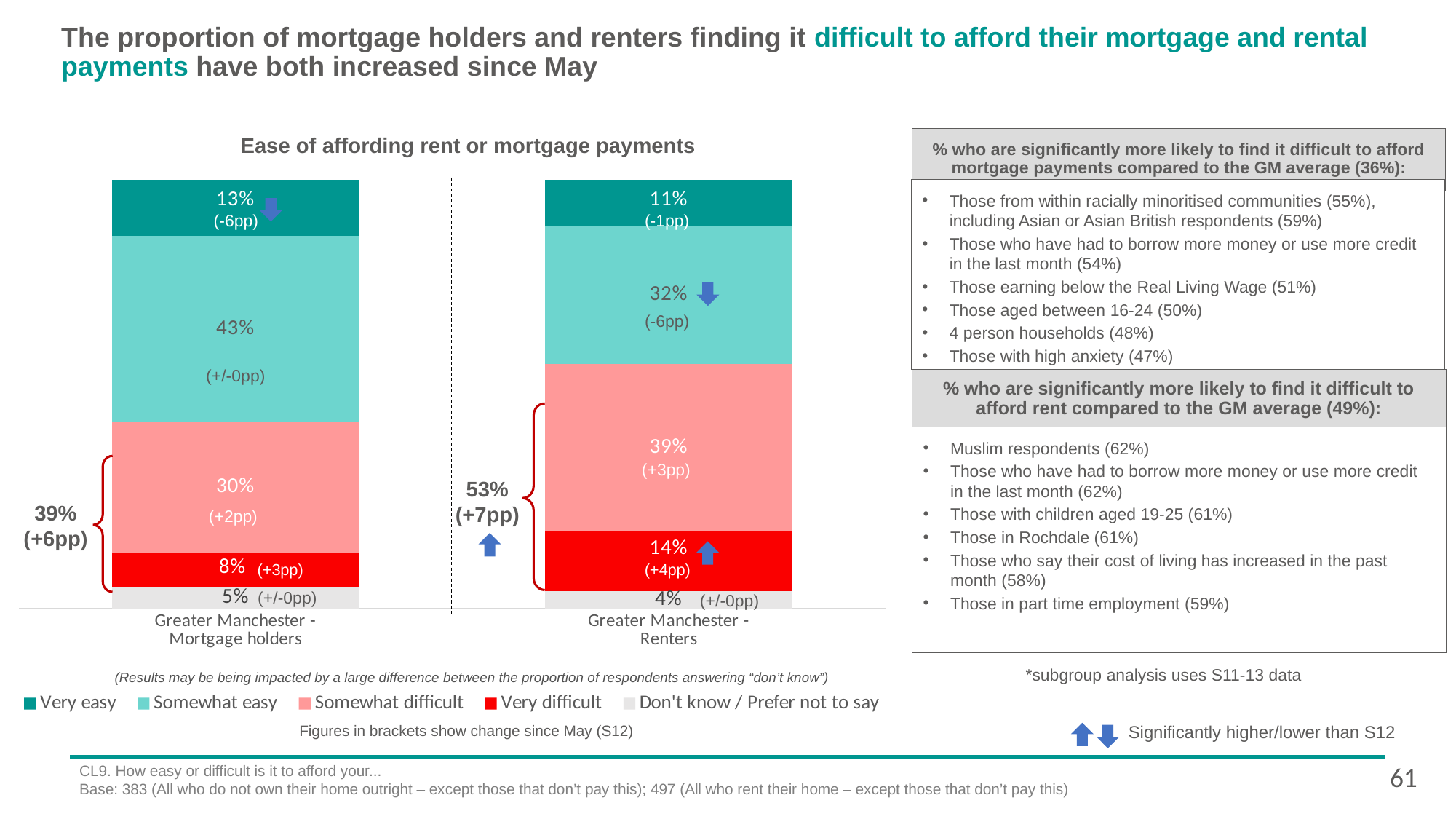

# The proportion of mortgage holders and renters finding it difficult to afford their mortgage and rental payments have both increased since May
% who are significantly more likely to find it difficult to afford mortgage payments compared to the GM average (36%):
Ease of affording rent or mortgage payments

### Chart

| Category | Don't know / Prefer not to say | Very difficult | Somewhat difficult | Somewhat easy | Very easy |
|---|---|---|---|---|---|
| Greater Manchester -
Mortgage holders | 0.05 | 0.08 | 0.3 | 0.43 | 0.13 |
| Greater Manchester -
Renters | 0.04 | 0.14 | 0.39 | 0.32 | 0.11 |
Those from within racially minoritised communities (55%), including Asian or Asian British respondents (59%)
Those who have had to borrow more money or use more credit in the last month (54%)
Those earning below the Real Living Wage (51%)
Those aged between 16-24 (50%)
4 person households (48%)
Those with high anxiety (47%)

(-6pp)
(-1pp)

(-6pp)
(+/-0pp)
% who are significantly more likely to find it difficult to afford rent compared to the GM average (49%):

Muslim respondents (62%)
Those who have had to borrow more money or use more credit in the last month (62%)
Those with children aged 19-25 (61%)
Those in Rochdale (61%)
Those who say their cost of living has increased in the past month (58%)
Those in part time employment (59%)

(+3pp)

53%
(+7pp)
39%
(+6pp)
(+2pp)

(+3pp)
(+4pp)
(+/-0pp)
(+/-0pp)
*subgroup analysis uses S11-13 data
(Results may be being impacted by a large difference between the proportion of respondents answering “don’t know”)
Significantly higher/lower than S12

Figures in brackets show change since May (S12)
61
CL9. How easy or difficult is it to afford your...
Base: 383 (All who do not own their home outright – except those that don’t pay this); 497 (All who rent their home – except those that don’t pay this)